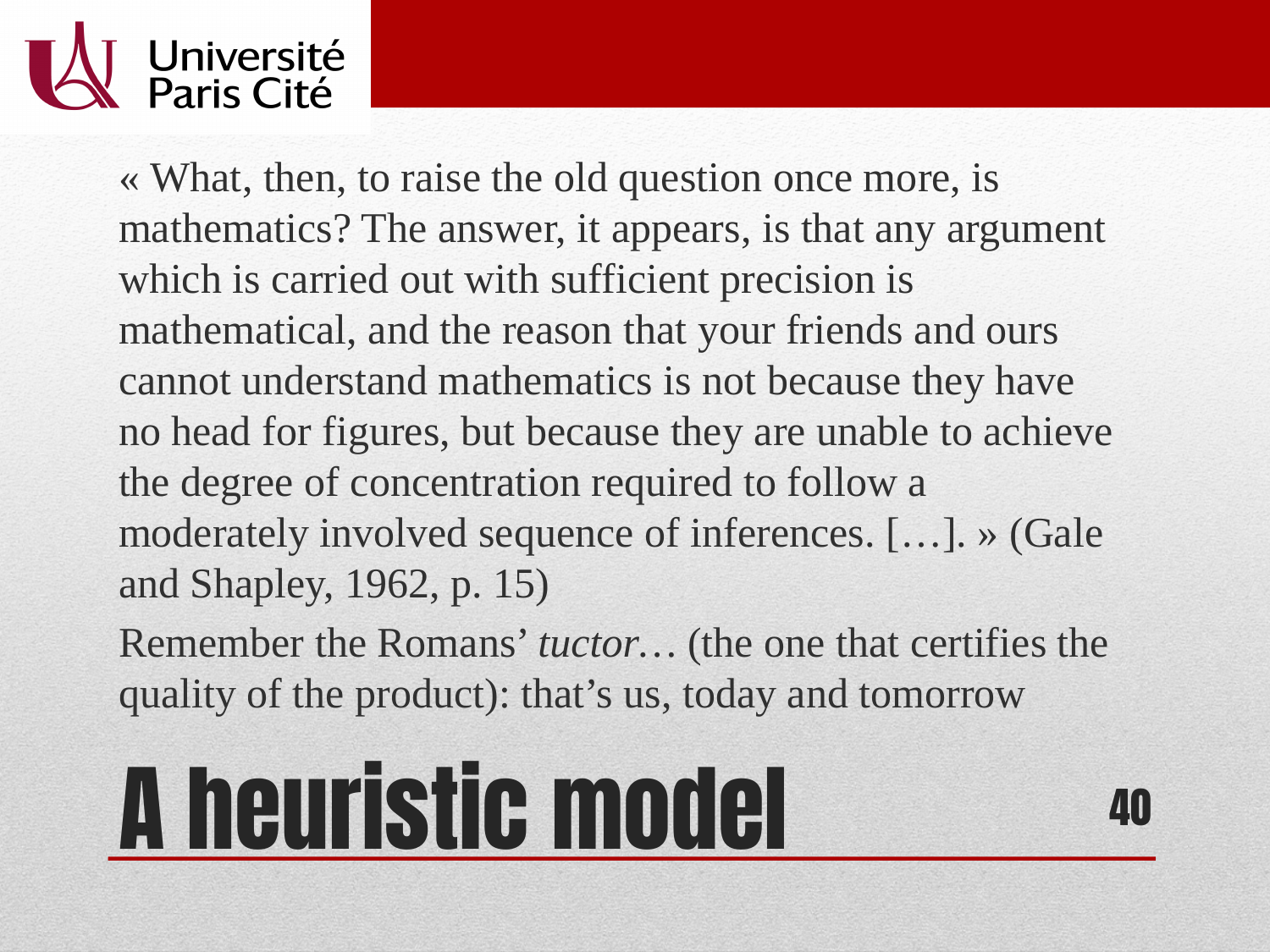

« What, then, to raise the old question once more, is mathematics? The answer, it appears, is that any argument which is carried out with sufficient precision is mathematical, and the reason that your friends and ours cannot understand mathematics is not because they have no head for figures, but because they are unable to achieve the degree of concentration required to follow a moderately involved sequence of inferences. […]. » (Gale and Shapley, 1962, p. 15)
Remember the Romans’ tuctor… (the one that certifies the quality of the product): that’s us, today and tomorrow

# A heuristic model
40